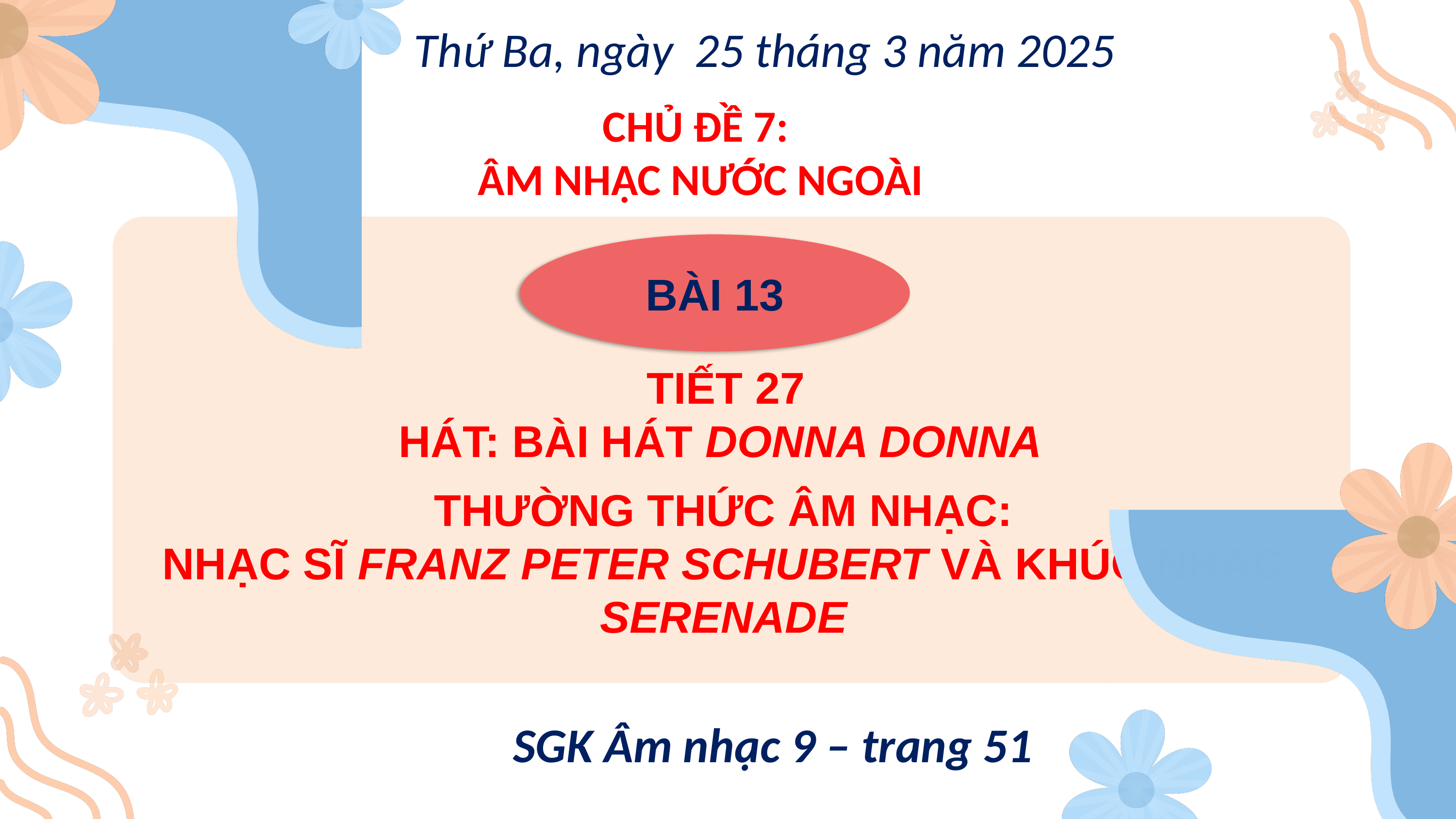

Thứ Ba, ngày  25 tháng 3 năm 2025

CHỦ ĐỀ 7:
ÂM NHẠC NƯỚC NGOÀI

BÀI 13
TIẾT 27
HÁT: BÀI HÁT DONNA DONNA
THƯỜNG THỨC ÂM NHẠC:
NHẠC SĨ FRANZ PETER SCHUBERT VÀ KHÚC NHẠC SERENADE

SGK Âm nhạc 9 – trang 51